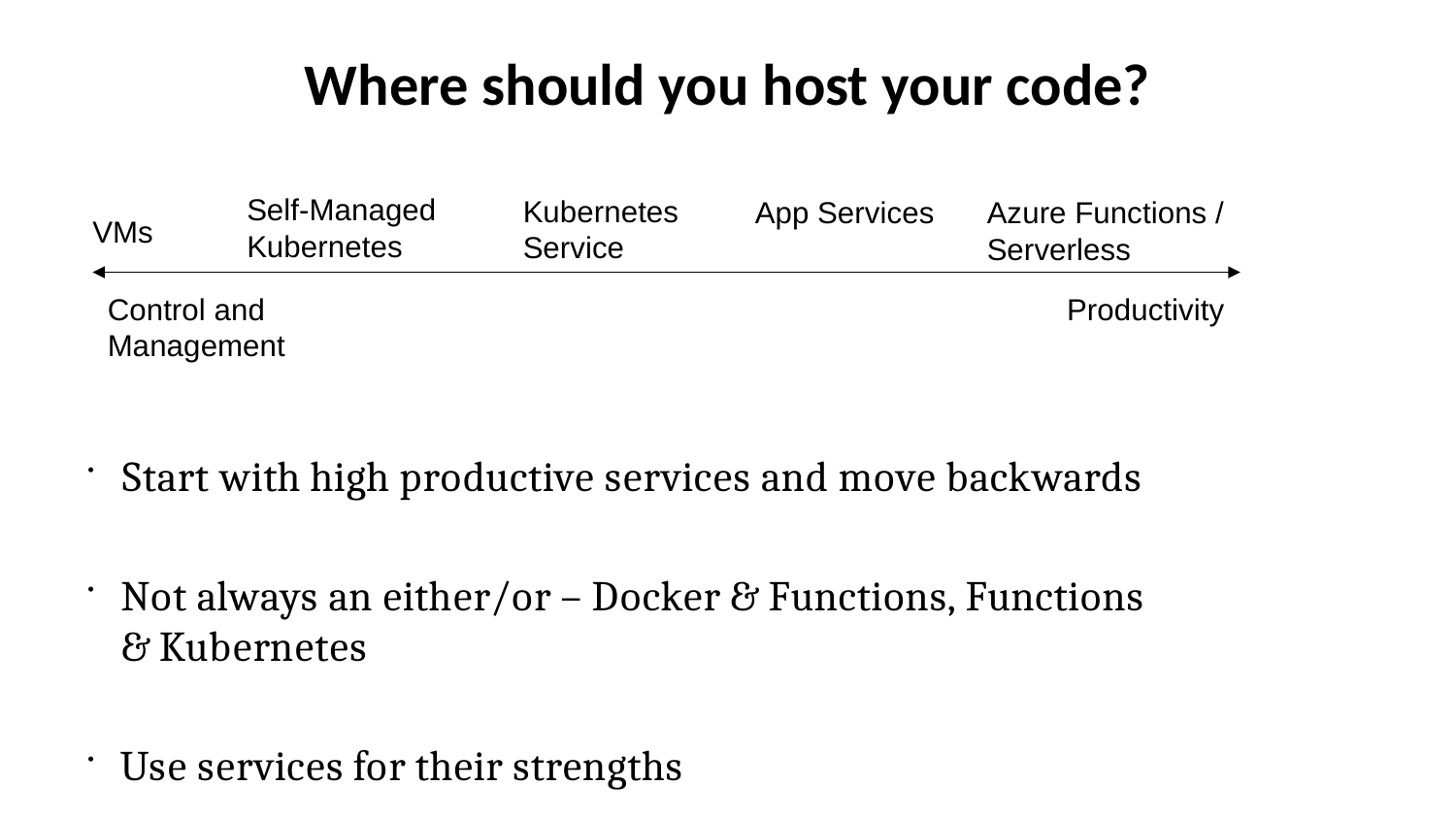

# Where should you host your code?
Self-Managed
Kubernetes
Kubernetes
Service
App Services
Azure Functions / Serverless
VMs
Control and Management
Productivity
Start with high productive services and move backwards

Not always an either/or – Docker & Functions, Functions & Kubernetes

Use services for their strengths